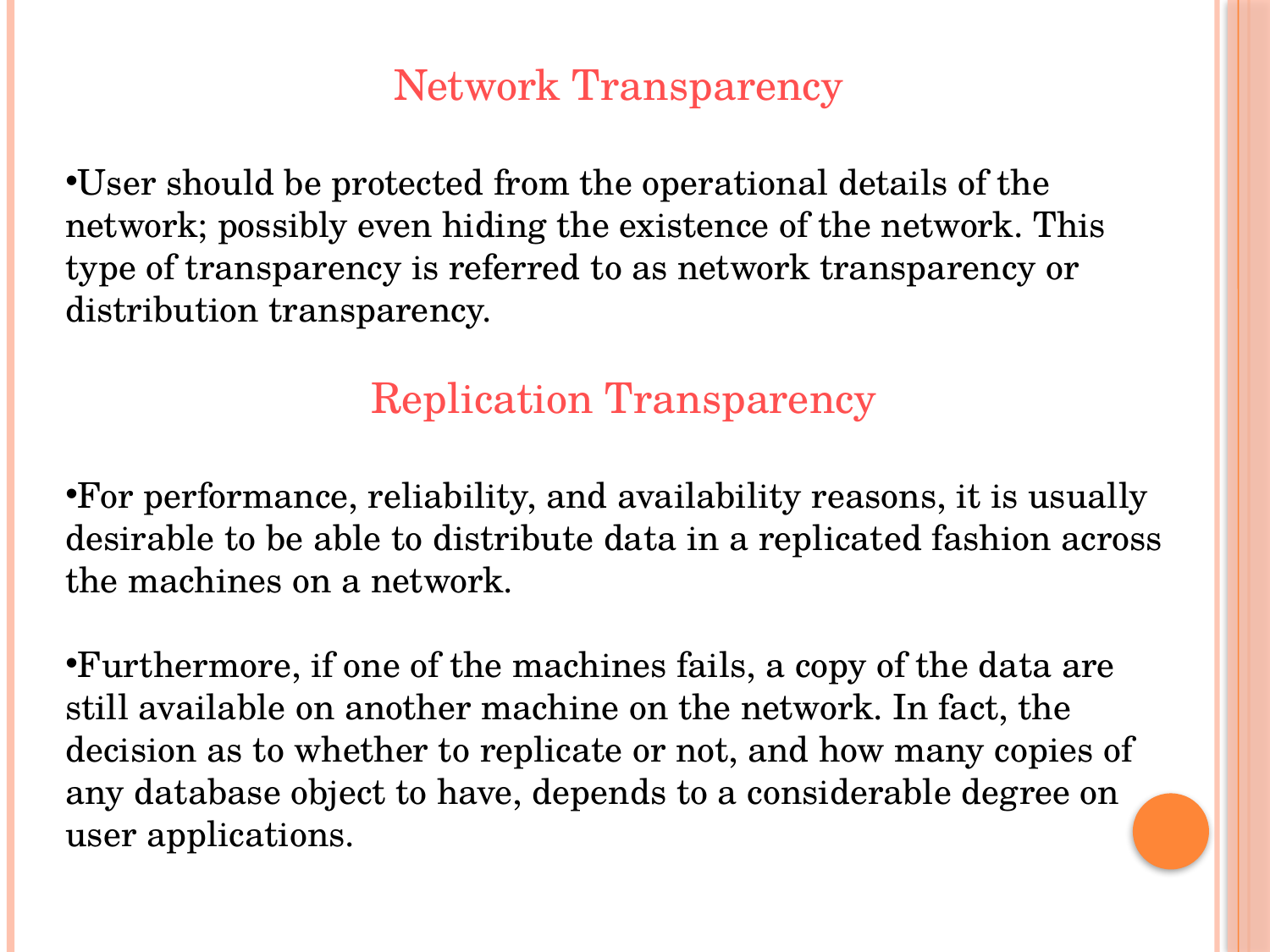

Network Transparency

User should be protected from the operational details of the network; possibly even hiding the existence of the network. This type of transparency is referred to as network transparency or distribution transparency.

 Replication Transparency

For performance, reliability, and availability reasons, it is usually desirable to be able to distribute data in a replicated fashion across the machines on a network.

Furthermore, if one of the machines fails, a copy of the data are still available on another machine on the network. In fact, the decision as to whether to replicate or not, and how many copies of any database object to have, depends to a considerable degree on user applications.